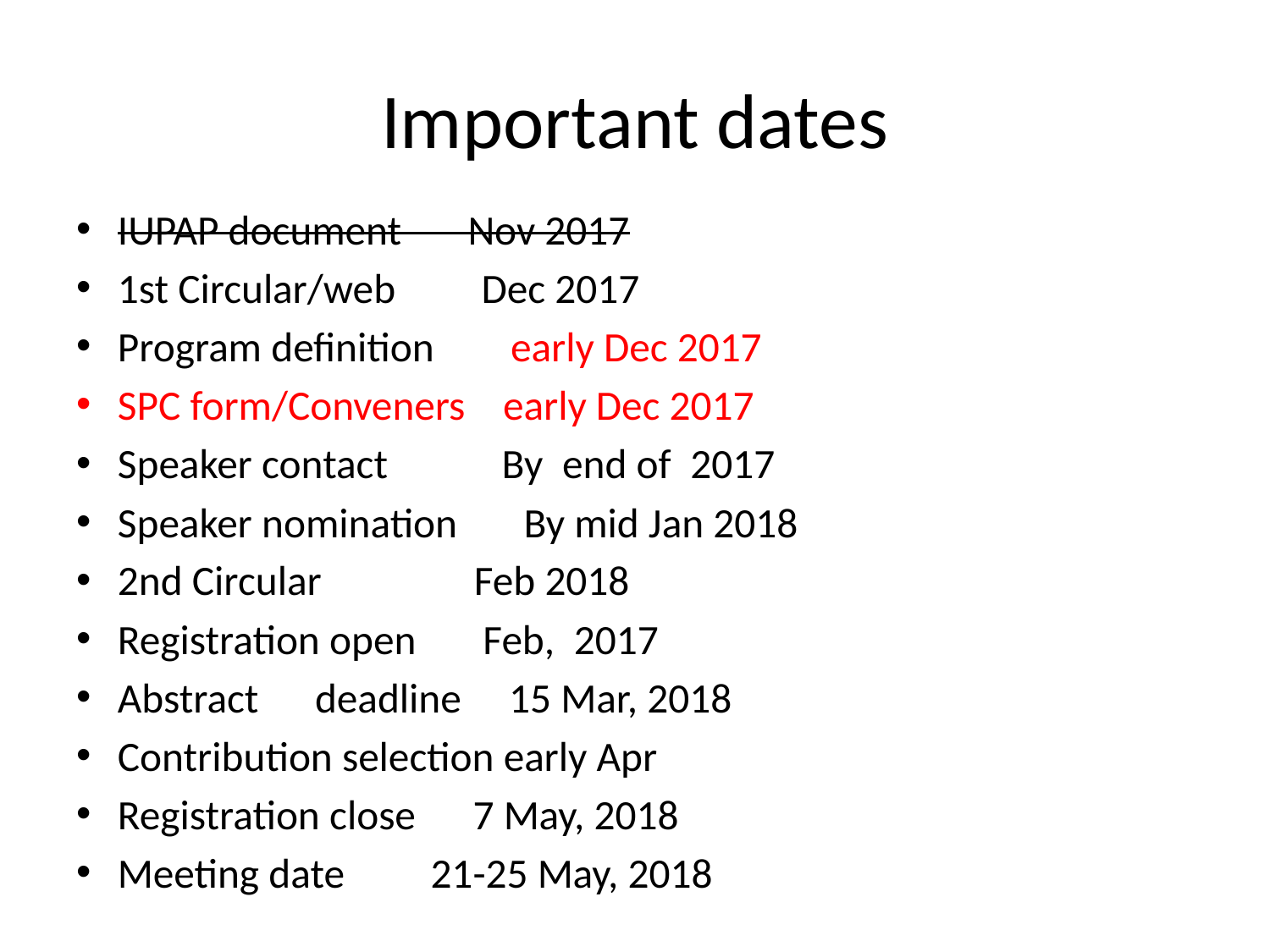

# Important dates
IUPAP document       Nov 2017
1st Circular/web         Dec 2017
Program definition        early Dec 2017
SPC form/Conveners    early Dec 2017
Speaker contact            By  end of  2017
Speaker nomination       By mid Jan 2018
2nd Circular                Feb 2018
Registration open       Feb,  2017
Abstract　deadline     15 Mar, 2018
Contribution selection early Apr
Registration close      7 May, 2018
Meeting date         21-25 May, 2018